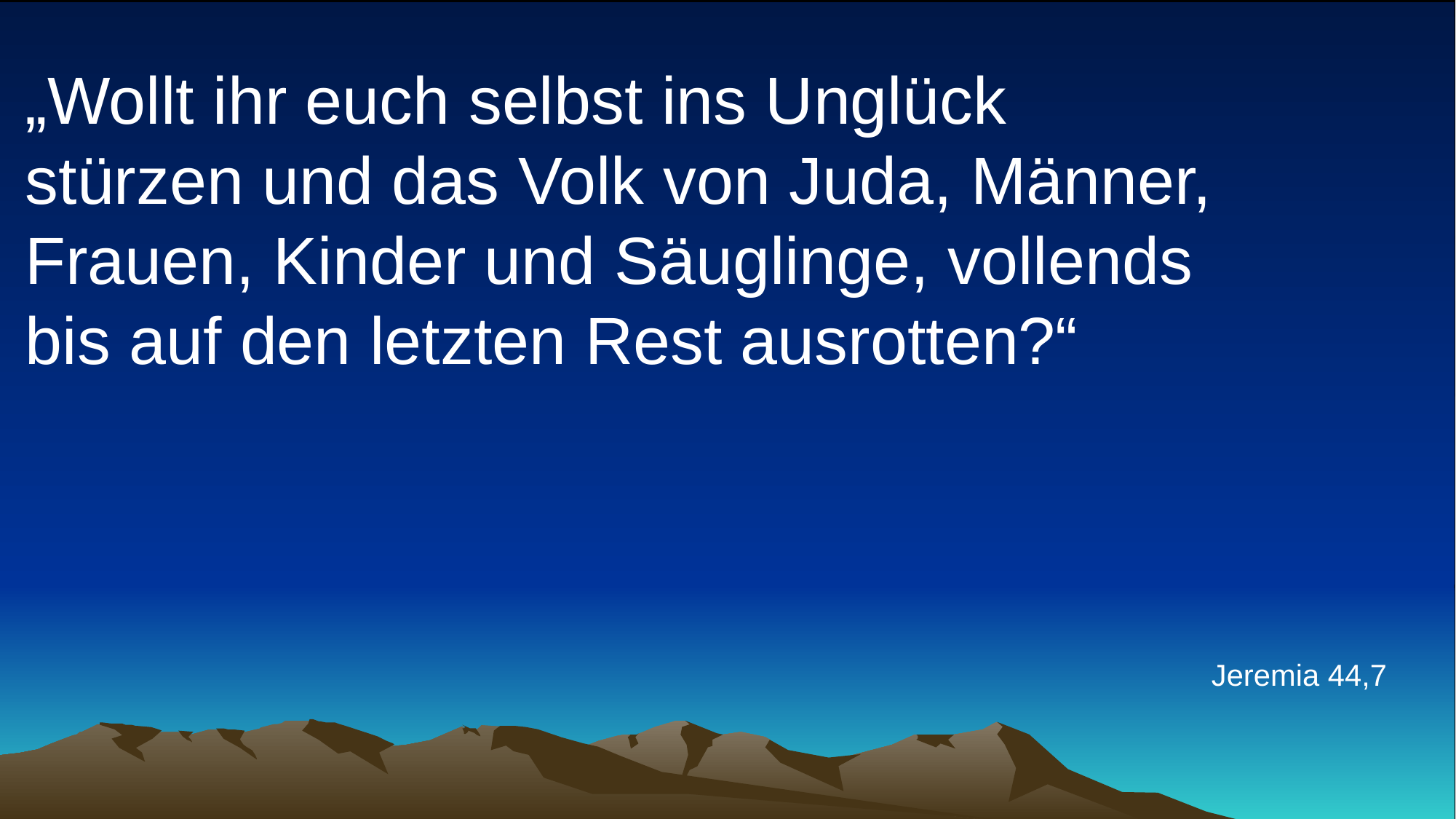

# „Wollt ihr euch selbst ins Unglück stürzen und das Volk von Juda, Männer, Frauen, Kinder und Säuglinge, vollends bis auf den letzten Rest ausrotten?“
Jeremia 44,7